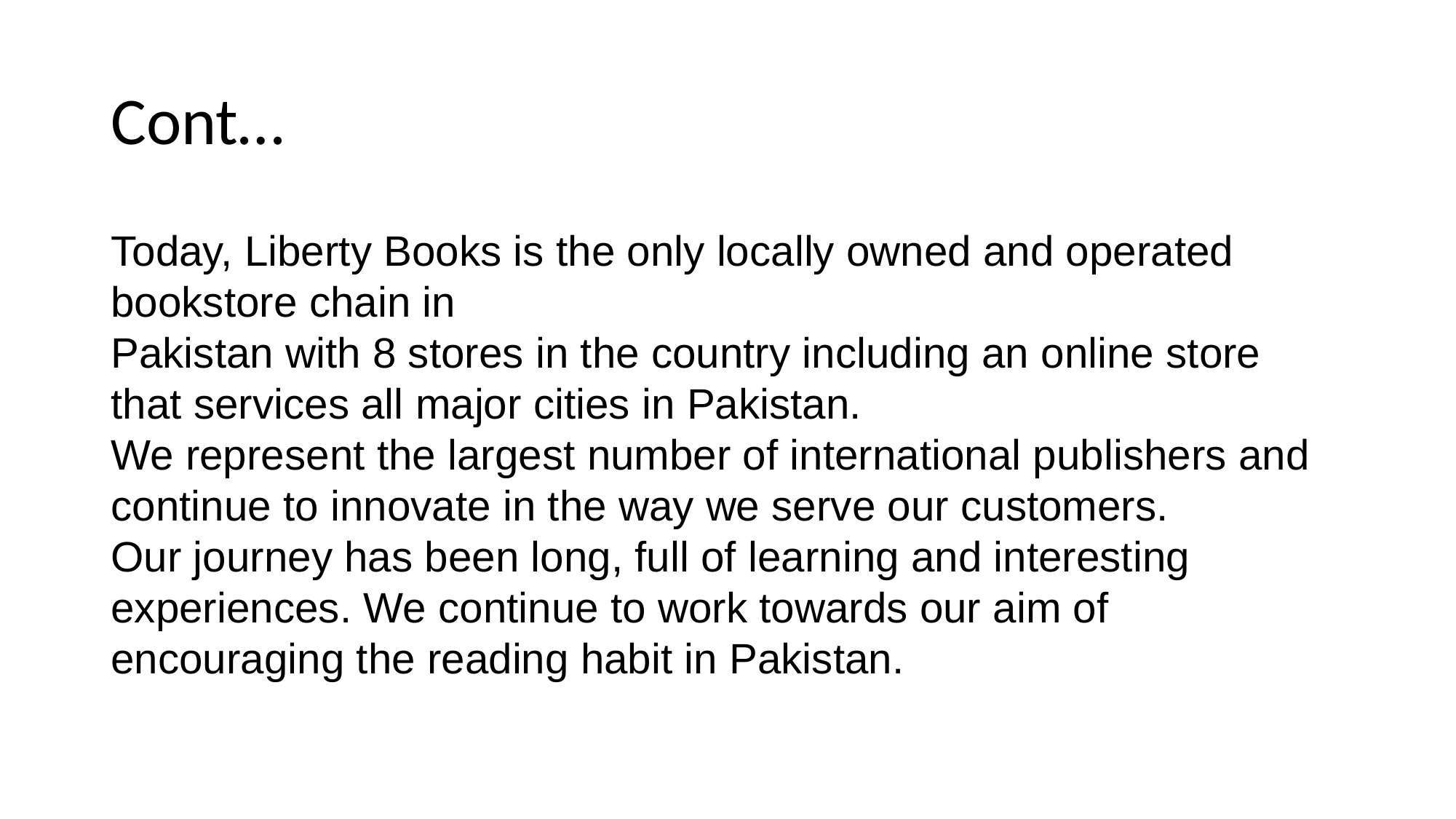

# Cont…
Today, Liberty Books is the only locally owned and operated bookstore chain in
Pakistan with 8 stores in the country including an online store that services all major cities in Pakistan.
We represent the largest number of international publishers and continue to innovate in the way we serve our customers.
Our journey has been long, full of learning and interesting experiences. We continue to work towards our aim of encouraging the reading habit in Pakistan.